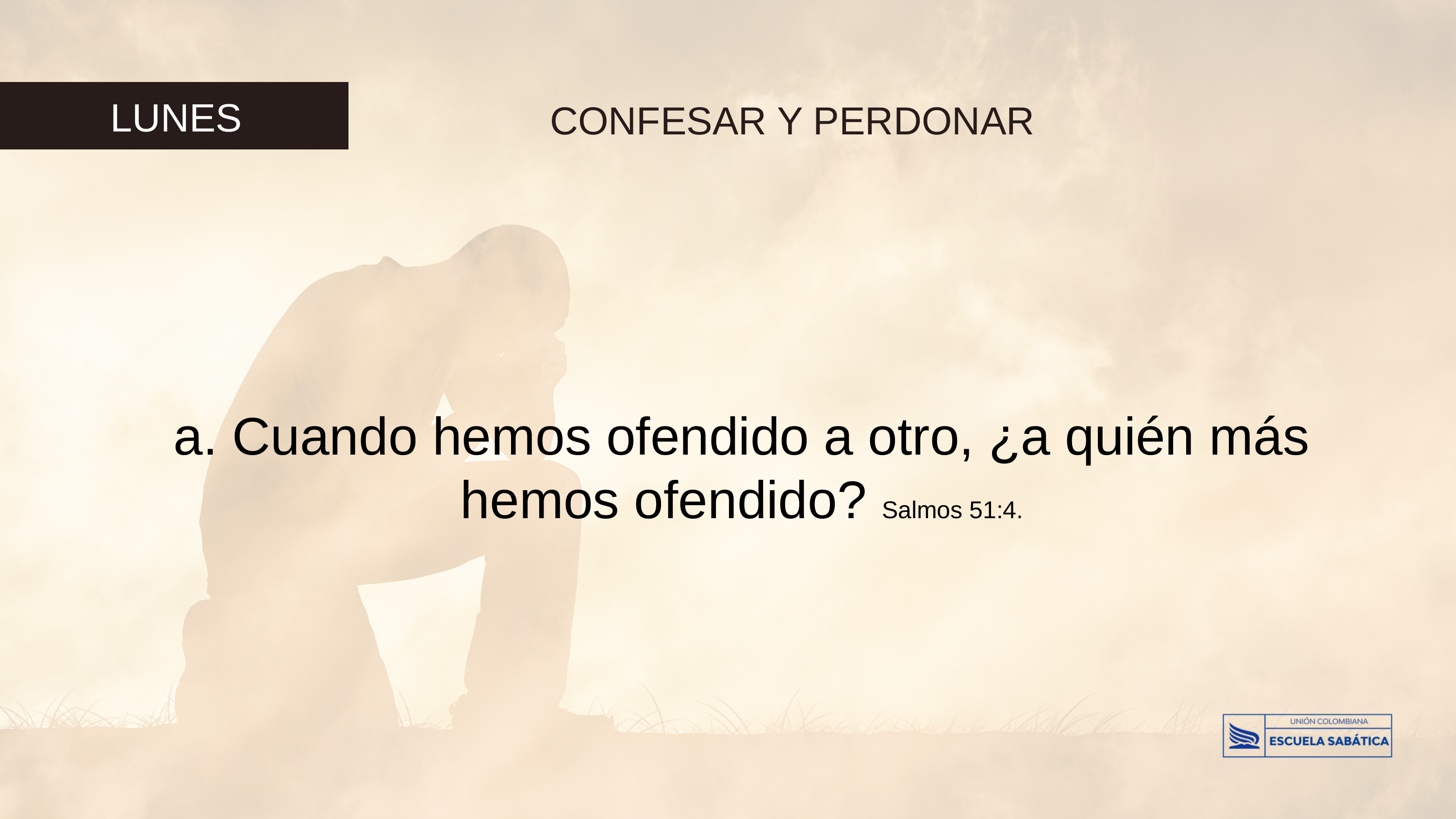

LUNES
CONFESAR Y PERDONAR
a. Cuando hemos ofendido a otro, ¿a quién más hemos ofendido? Salmos 51:4.